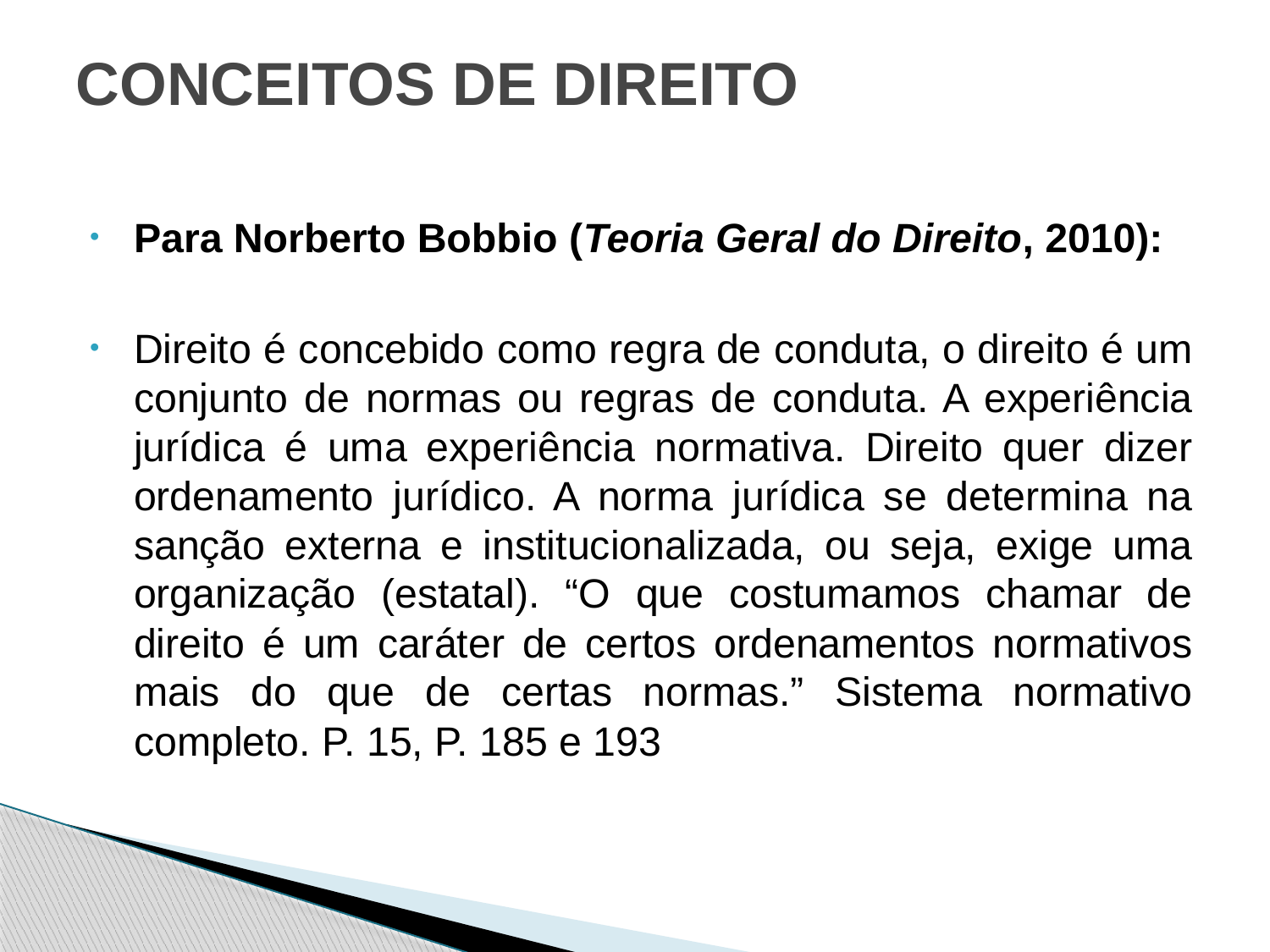

# CONCEITOS DE DIREITO
Para Norberto Bobbio (Teoria Geral do Direito, 2010):

Direito é concebido como regra de conduta, o direito é um conjunto de normas ou regras de conduta. A experiência jurídica é uma experiência normativa. Direito quer dizer ordenamento jurídico. A norma jurídica se determina na sanção externa e institucionalizada, ou seja, exige uma organização (estatal). “O que costumamos chamar de direito é um caráter de certos ordenamentos normativos mais do que de certas normas.” Sistema normativo completo. P. 15, P. 185 e 193